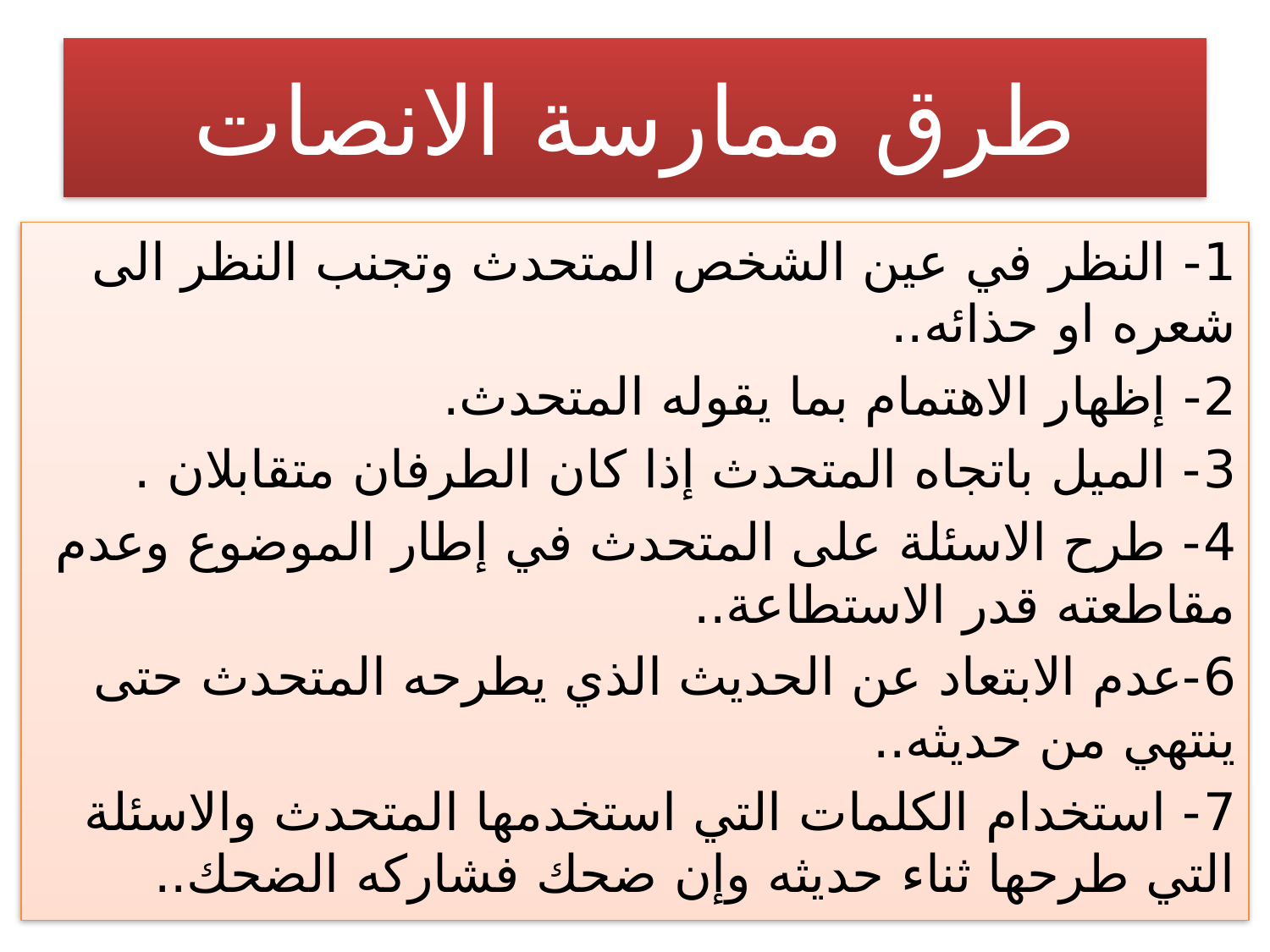

# طرق ممارسة الانصات
1- النظر في عين الشخص المتحدث وتجنب النظر الى شعره او حذائه..
2- إظهار الاهتمام بما يقوله المتحدث.
3- الميل باتجاه المتحدث إذا كان الطرفان متقابلان .
4- طرح الاسئلة على المتحدث في إطار الموضوع وعدم مقاطعته قدر الاستطاعة..
6-عدم الابتعاد عن الحديث الذي يطرحه المتحدث حتى ينتهي من حديثه..
7- استخدام الكلمات التي استخدمها المتحدث والاسئلة التي طرحها ثناء حديثه وإن ضحك فشاركه الضحك..